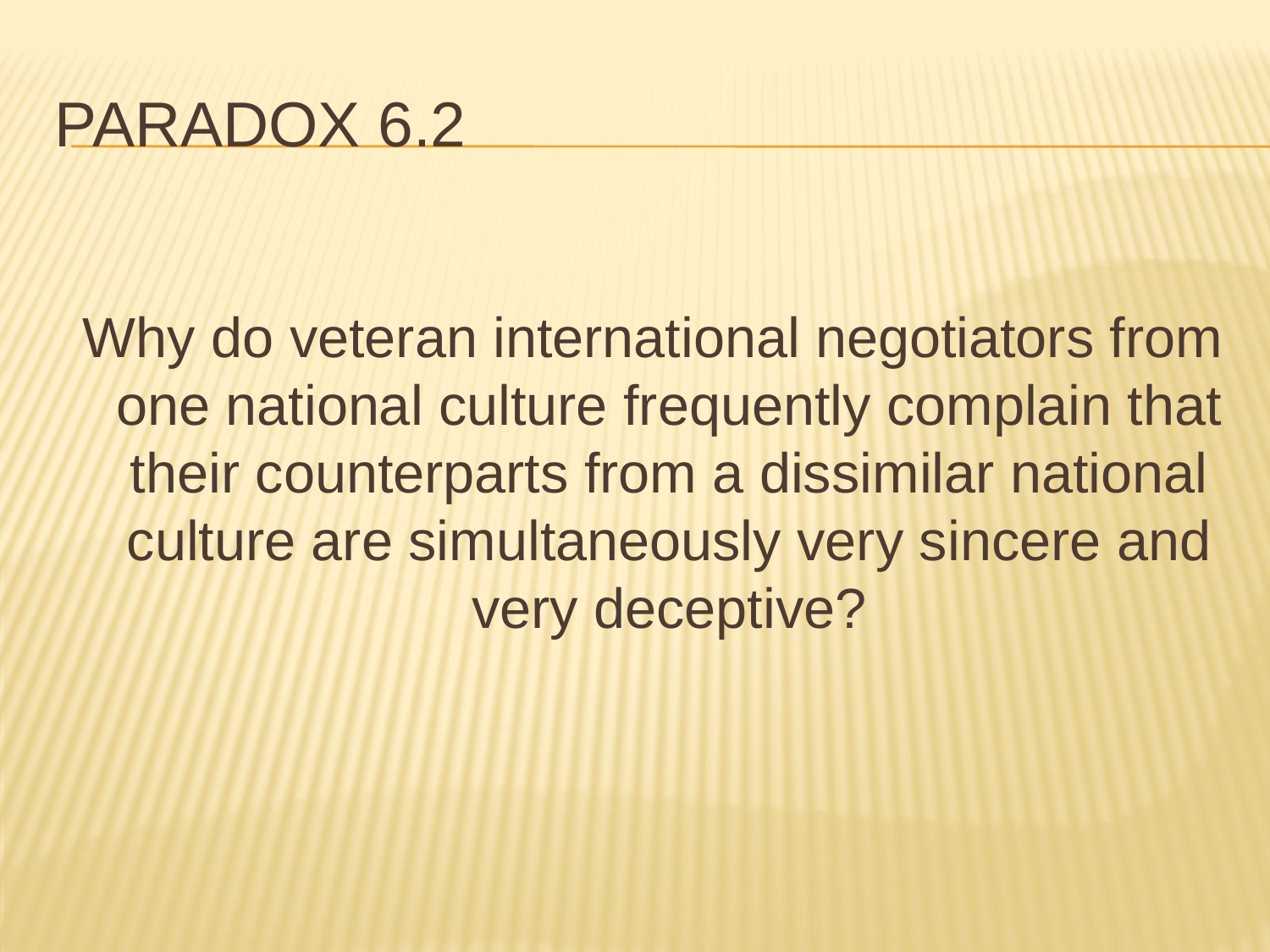

# Paradox 6.2

 Why do veteran international negotiators from one national culture frequently complain that their counterparts from a dissimilar national culture are simultaneously very sincere and very deceptive?